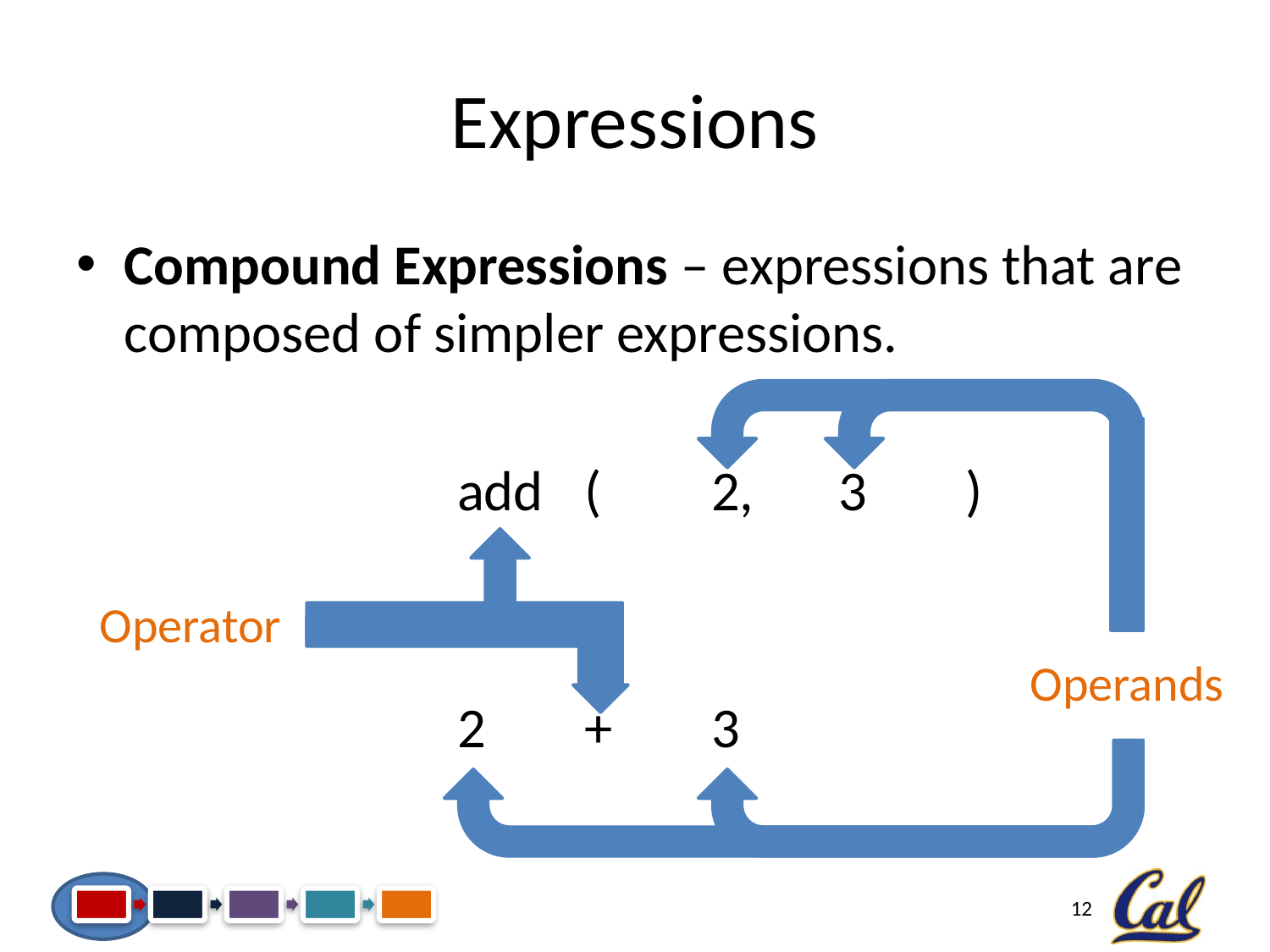

# Expressions
Compound Expressions – expressions that are composed of simpler expressions.

			add	(	2,	3	)

			2	+	3

Operands

Operator